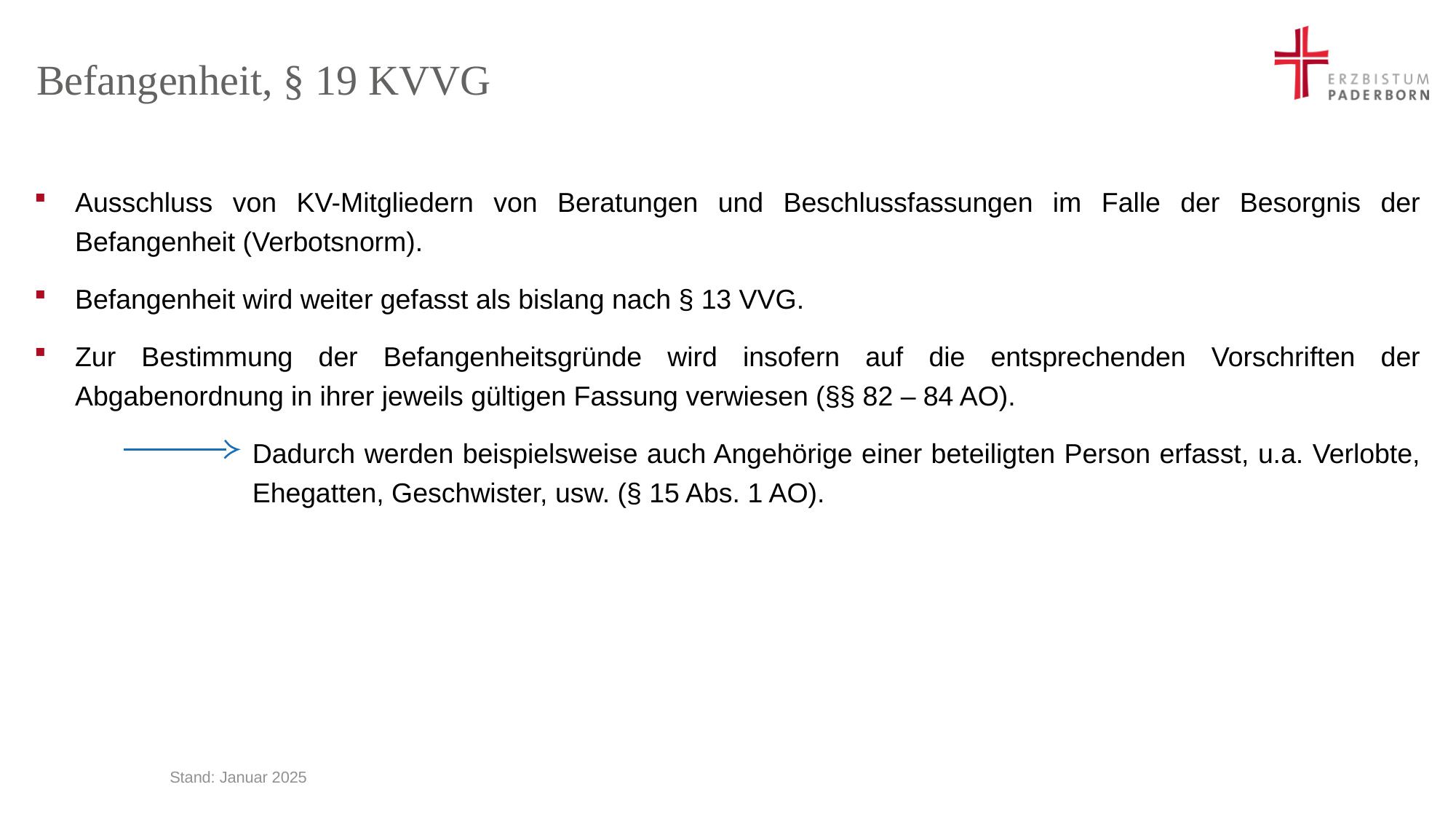

# Befangenheit, § 19 KVVG
Ausschluss von KV-Mitgliedern von Beratungen und Beschlussfassungen im Falle der Besorgnis der Befangenheit (Verbotsnorm).
Befangenheit wird weiter gefasst als bislang nach § 13 VVG.
Zur Bestimmung der Befangenheitsgründe wird insofern auf die entsprechenden Vorschriften der Abgabenordnung in ihrer jeweils gültigen Fassung verwiesen (§§ 82 – 84 AO).
		Dadurch werden beispielsweise auch Angehörige einer beteiligten Person erfasst, u.a. Verlobte, 		Ehegatten, Geschwister, usw. (§ 15 Abs. 1 AO).

Stand: Januar 2025